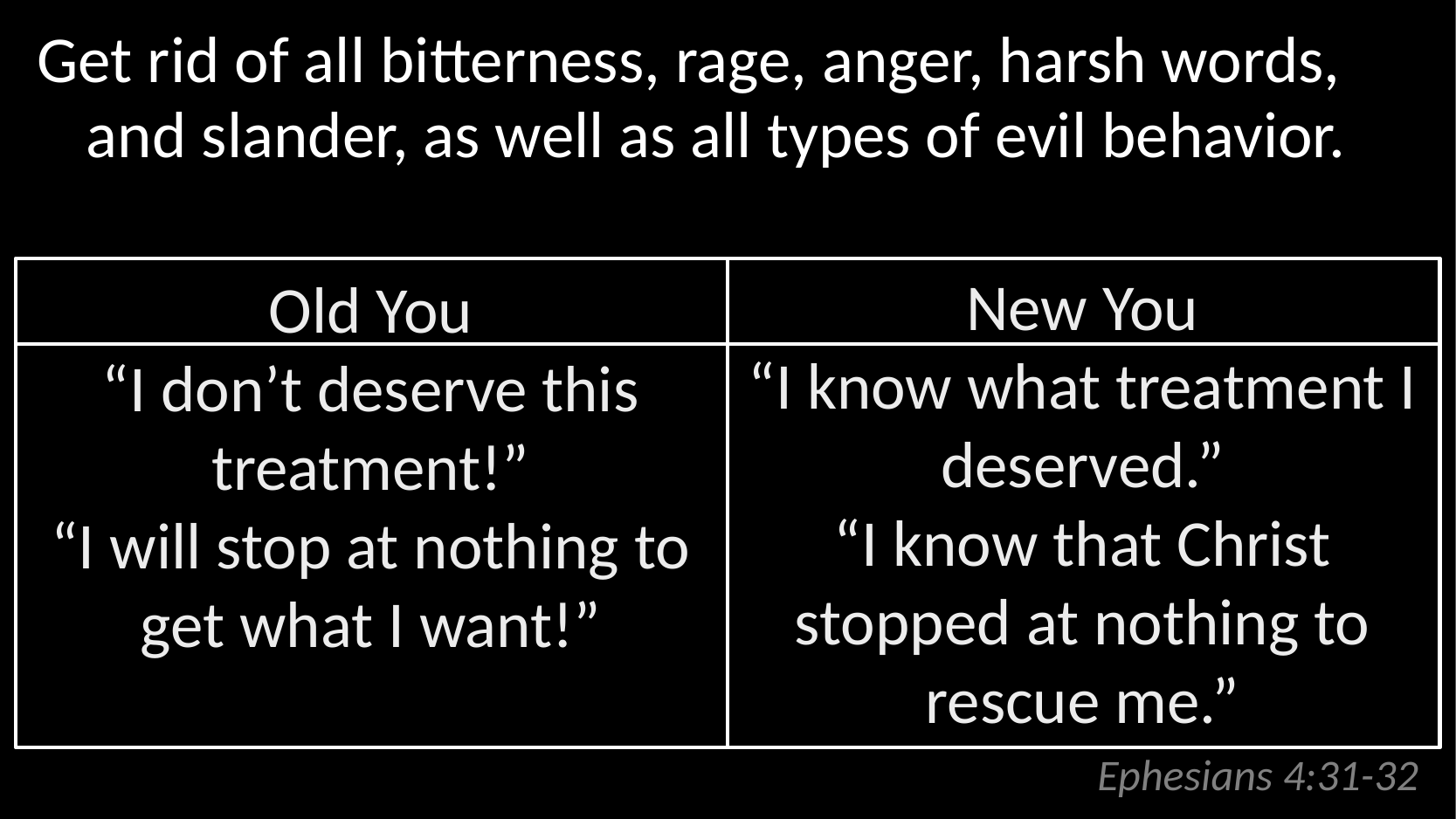

Get rid of all bitterness, rage, anger, harsh words, and slander, as well as all types of evil behavior.

New You
“I know what treatment I deserved.”
“I know that Christ stopped at nothing to rescue me.”
Old You
“I don’t deserve this treatment!”
“I will stop at nothing to get what I want!”
# Ephesians 4:31-32